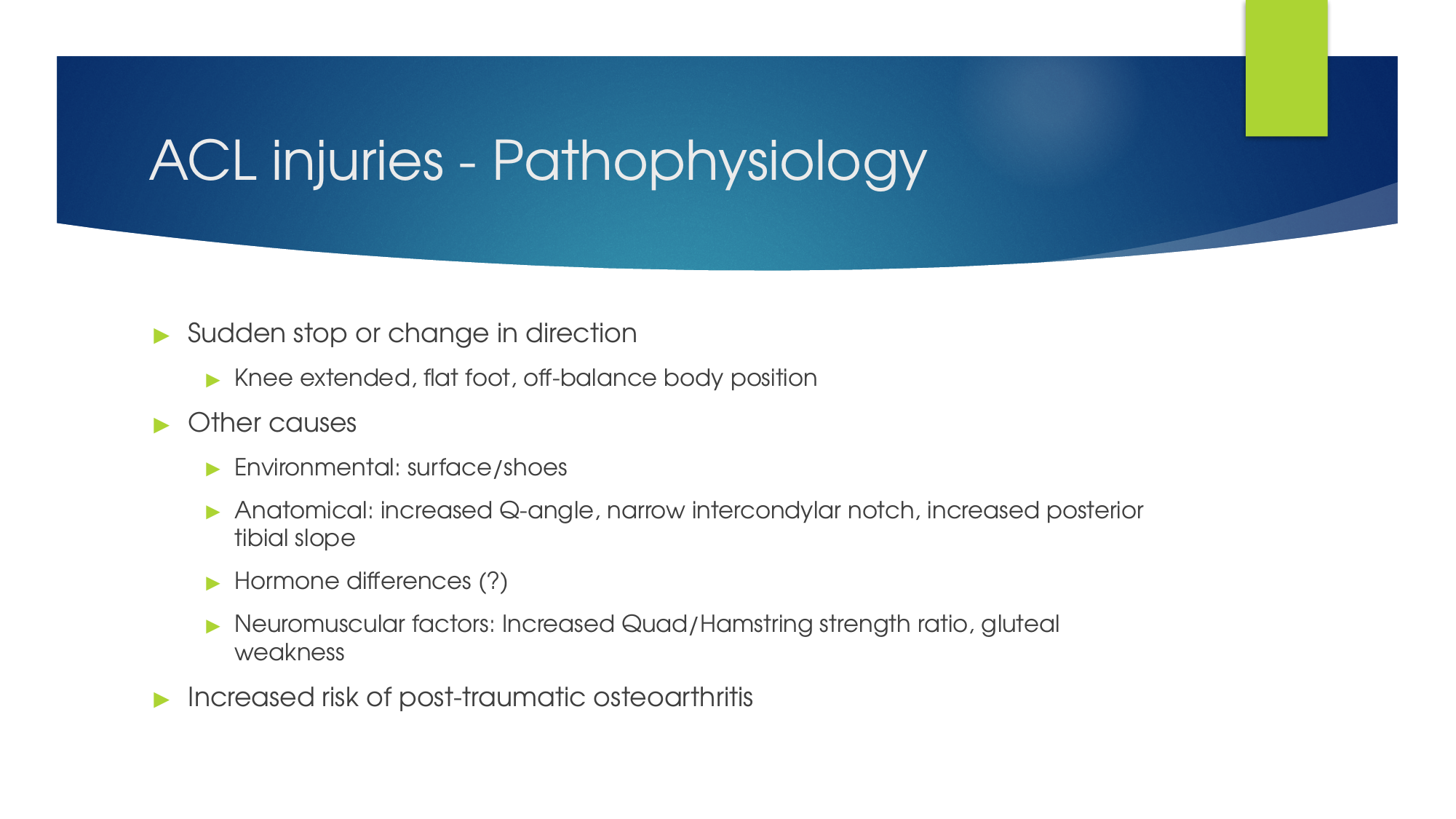

# ACL injuries - Pathophysiology
Sudden stop or change in direction
Knee extended, flat foot, off-balance body position
Other causes
Environmental: surface/shoes
Anatomical: increased Q-angle, narrow intercondylar notch, increased posterior tibial slope
Hormone differences (?)
Neuromuscular factors: Increased Quad/Hamstring strength ratio, gluteal weakness
Increased risk of post-traumatic osteoarthritis